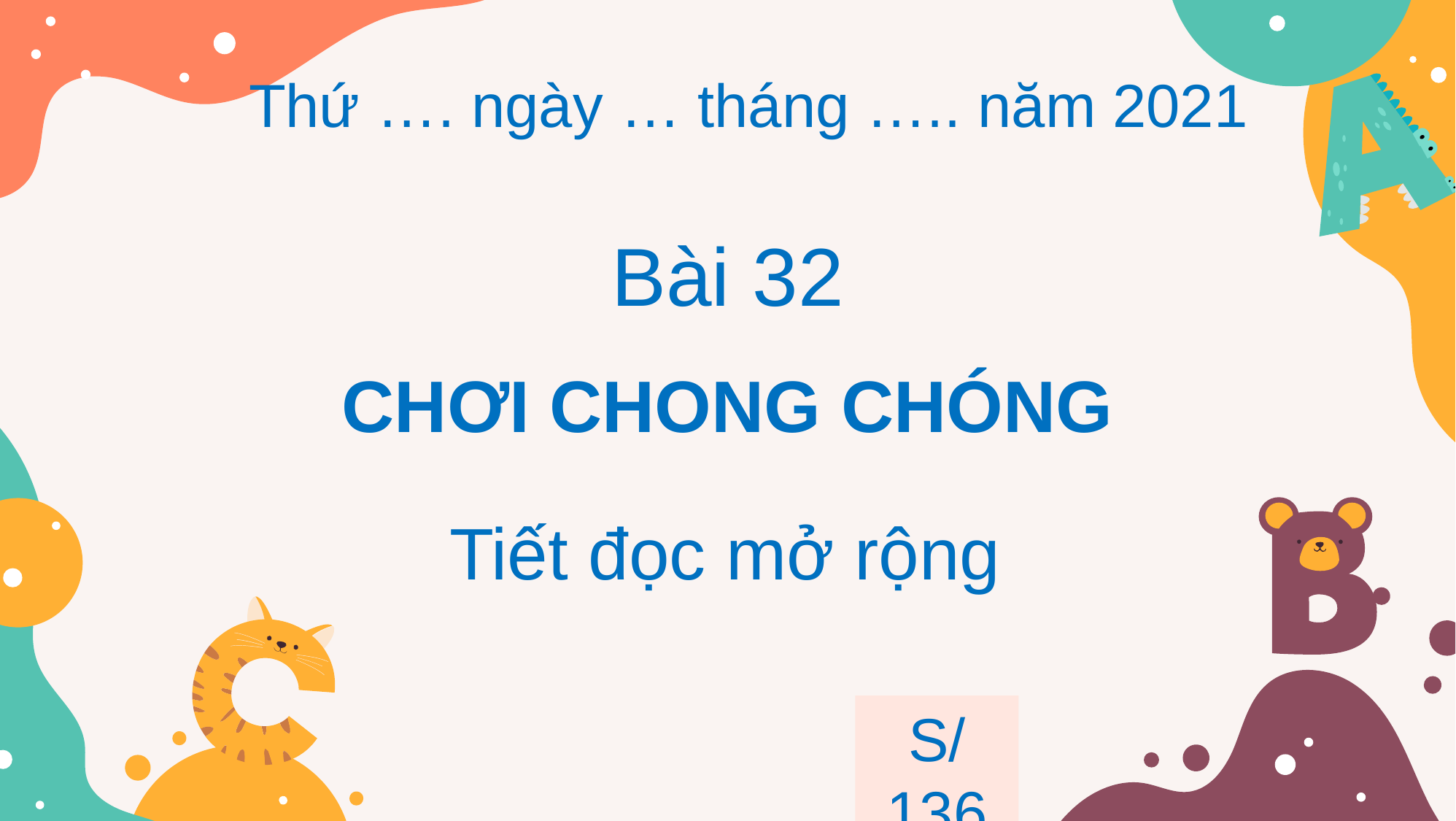

Thứ …. ngày … tháng ….. năm 2021

Bài 32
CHƠI CHONG CHÓNG

Tiết đọc mở rộng

S/136